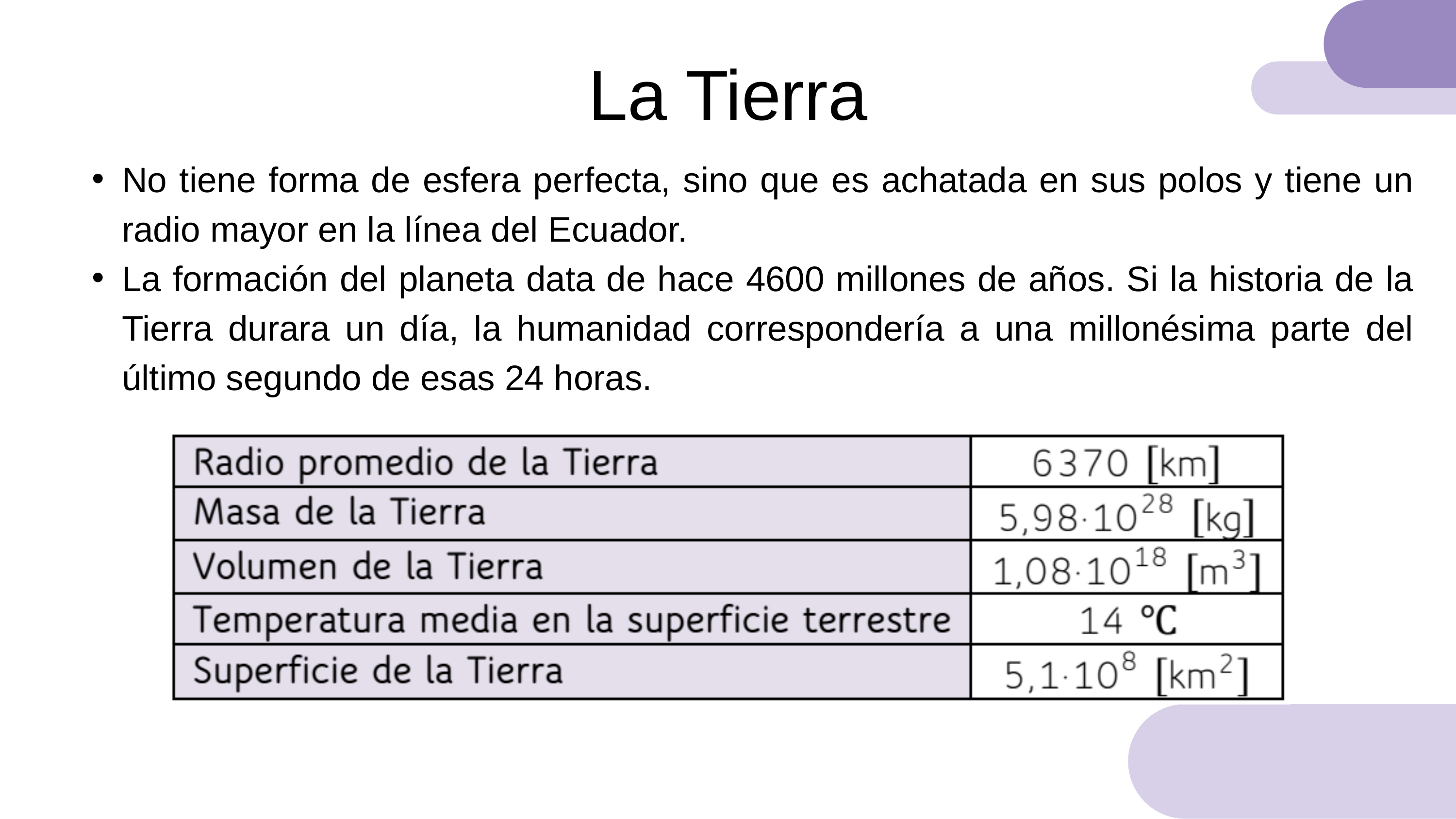

La Tierra

No tiene forma de esfera perfecta, sino que es achatada en sus polos y tiene un radio mayor en la línea del Ecuador.
La formación del planeta data de hace 4600 millones de años. Si la historia de la Tierra durara un día, la humanidad correspondería a una millonésima parte del último segundo de esas 24 horas.